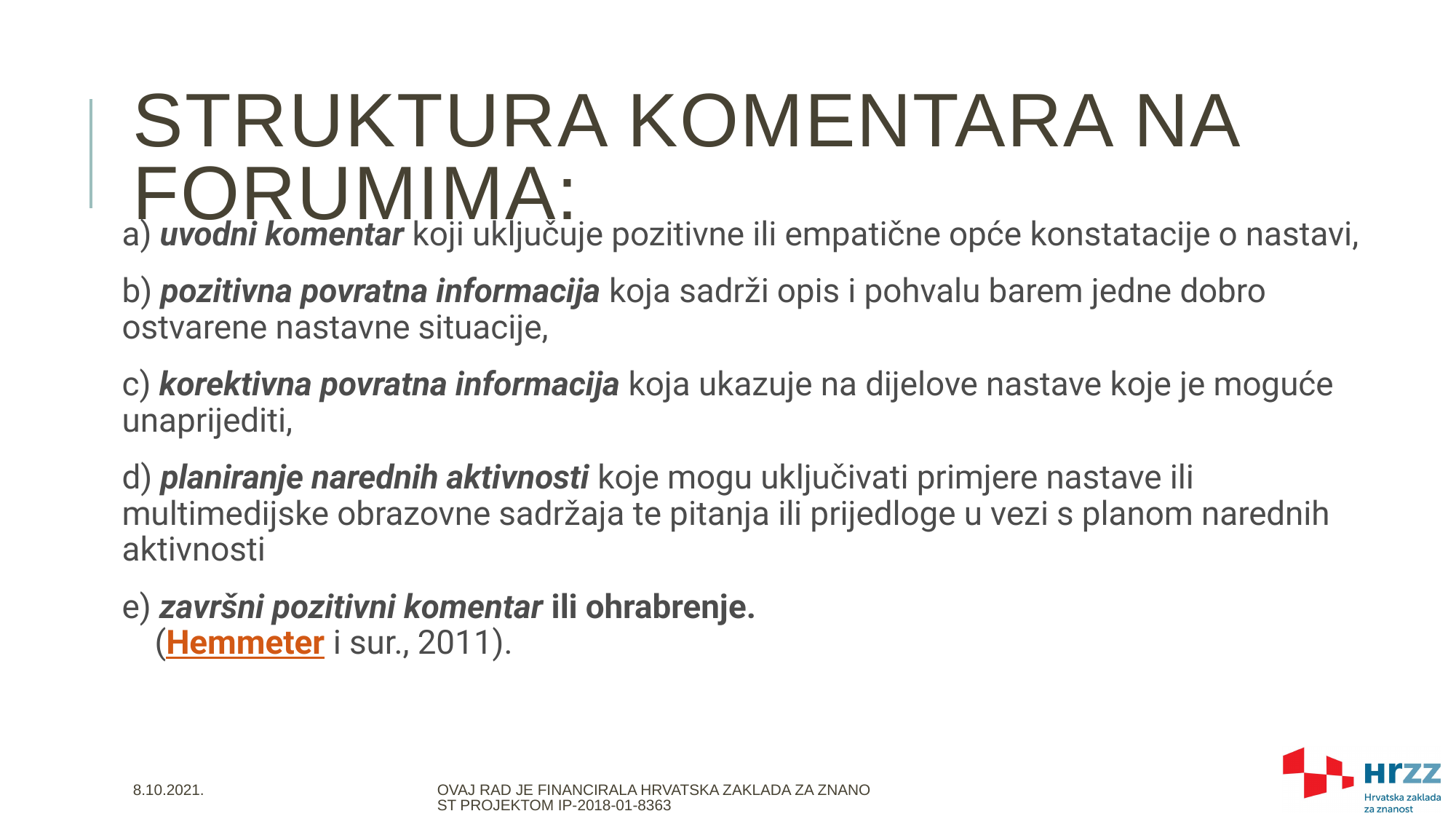

# Struktura komentara na forumima:
a) uvodni komentar koji uključuje pozitivne ili empatične opće konstatacije o nastavi,
b) pozitivna povratna informacija koja sadrži opis i pohvalu barem jedne dobro ostvarene nastavne situacije,
c) korektivna povratna informacija koja ukazuje na dijelove nastave koje je moguće unaprijediti,
d) planiranje narednih aktivnosti koje mogu uključivati primjere nastave ili multimedijske obrazovne sadržaja te pitanja ili prijedloge u vezi s planom narednih aktivnosti
e) završni pozitivni komentar ili ohrabrenje.
    (Hemmeter i sur., 2011).

8.10.2021.
Ovaj rad je financirala Hrvatska zaklada za znanost projektom IP-2018-01-8363